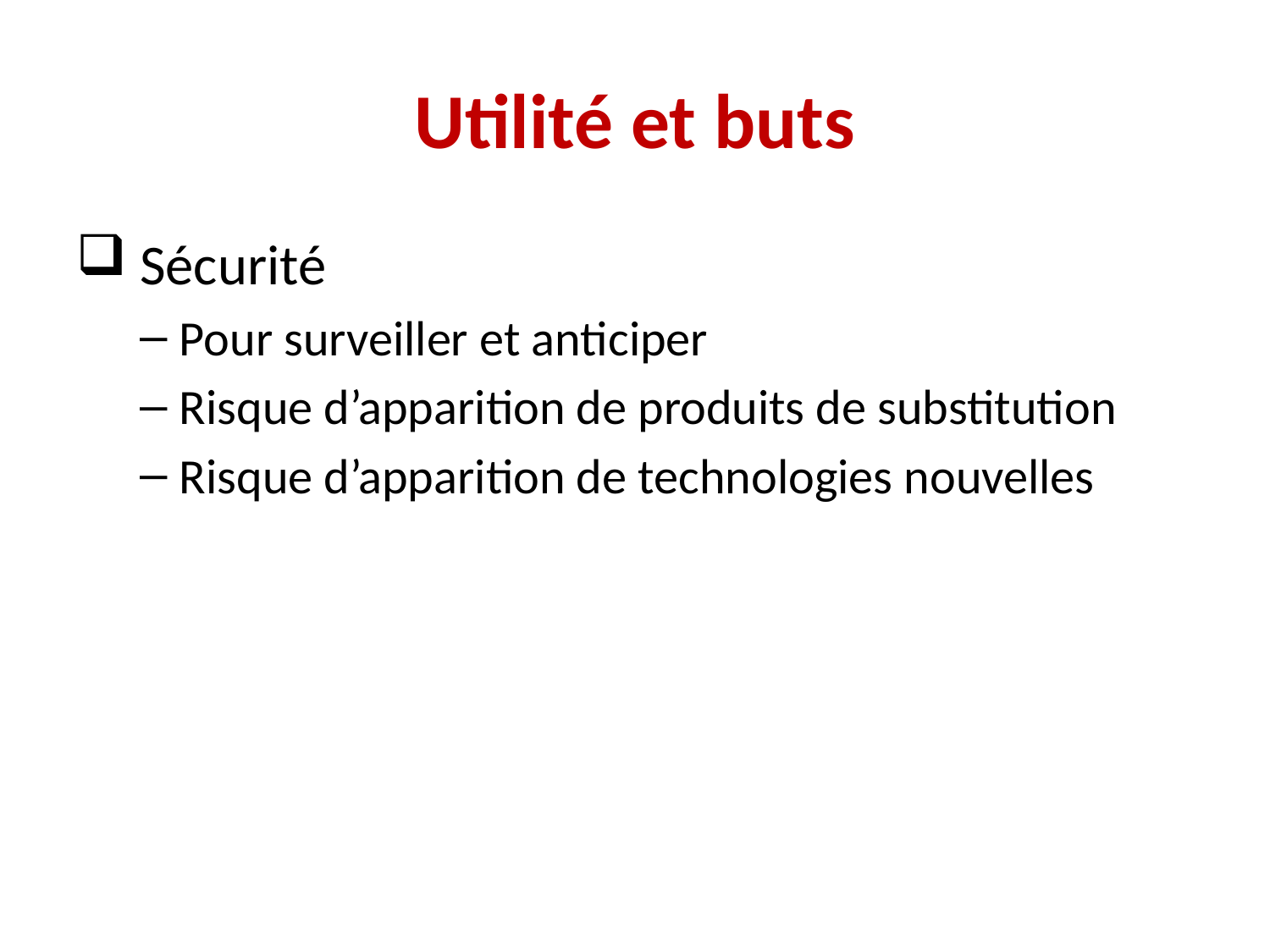

# Utilité et buts
 Sécurité
Pour surveiller et anticiper
Risque d’apparition de produits de substitution
Risque d’apparition de technologies nouvelles